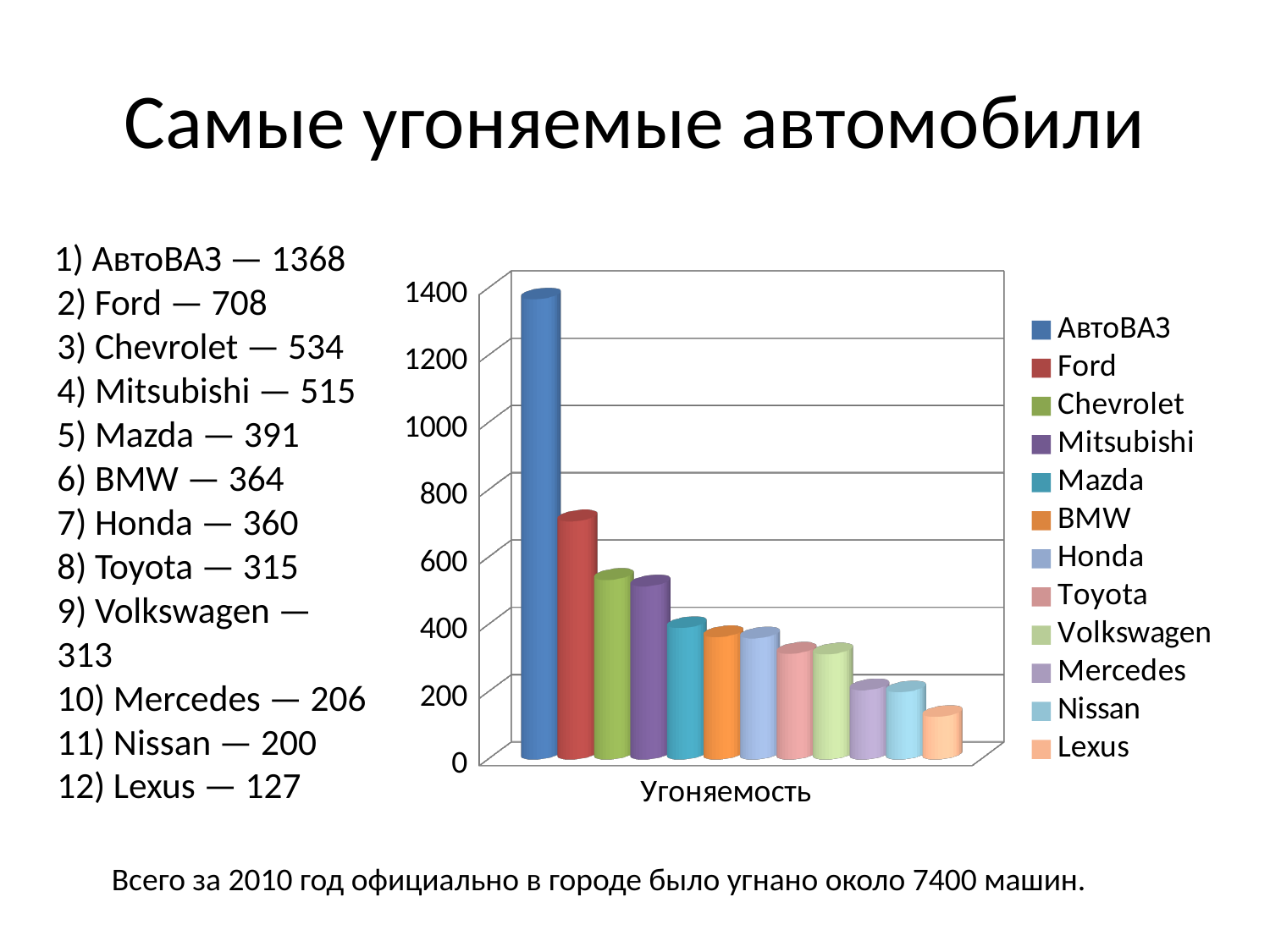

# Самые угоняемые автомобили
     1) АвтоВАЗ — 1368
2) Ford — 708
3) Chevrolet — 534
4) Mitsubishi — 515
5) Mazda — 391
6) BMW — 364
7) Honda — 360
8) Toyota — 315
9) Volkswagen — 313
10) Mercedes — 206
11) Nissan — 200
12) Lexus — 127

[unsupported chart]

Всего за 2010 год официально в городе было угнано около 7400 машин.